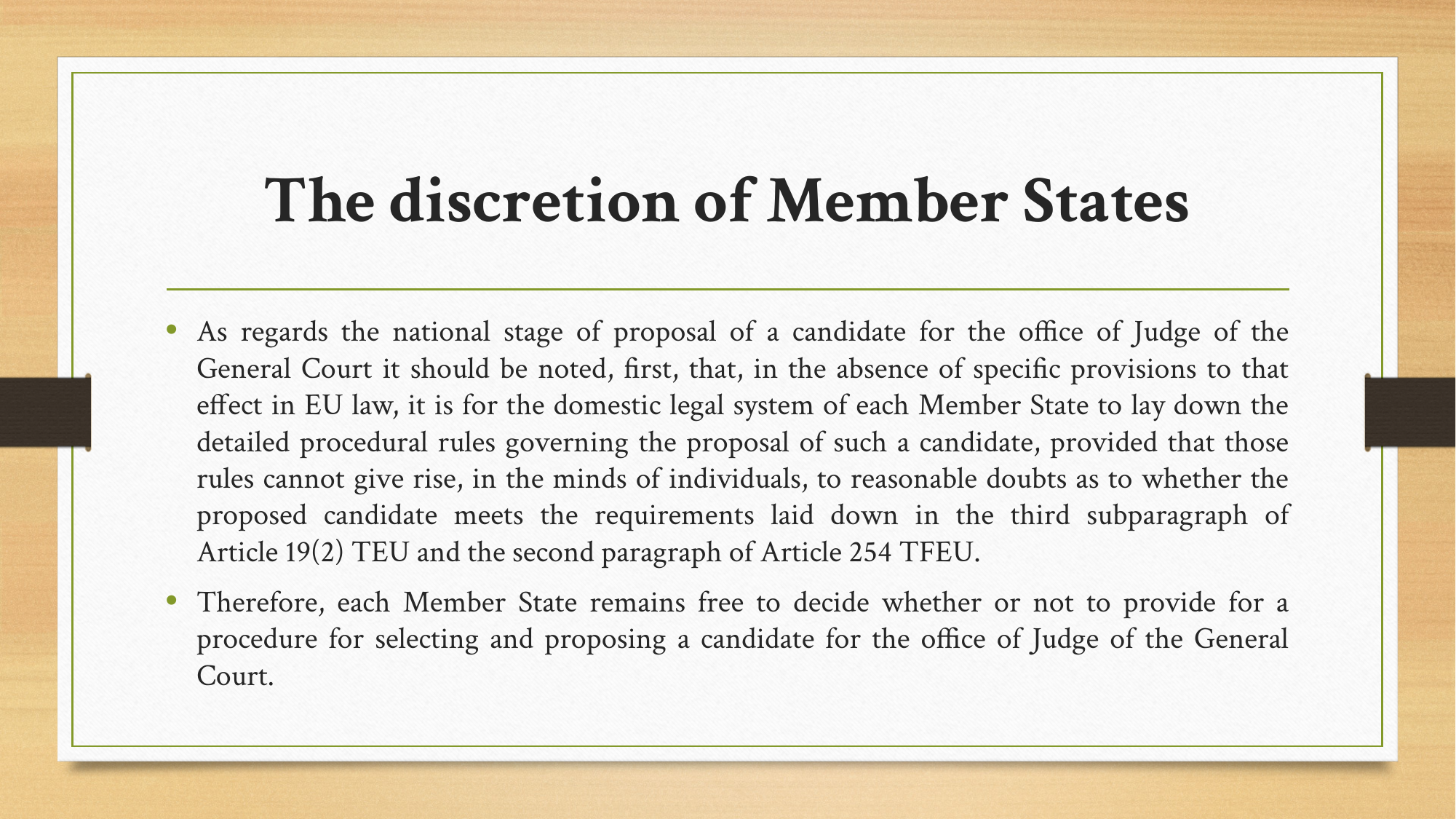

# The discretion of Member States
As regards the national stage of proposal of a candidate for the office of Judge of the General Court it should be noted, first, that, in the absence of specific provisions to that effect in EU law, it is for the domestic legal system of each Member State to lay down the detailed procedural rules governing the proposal of such a candidate, provided that those rules cannot give rise, in the minds of individuals, to reasonable doubts as to whether the proposed candidate meets the requirements laid down in the third subparagraph of Article 19(2) TEU and the second paragraph of Article 254 TFEU.
Therefore, each Member State remains free to decide whether or not to provide for a procedure for selecting and proposing a candidate for the office of Judge of the General Court.